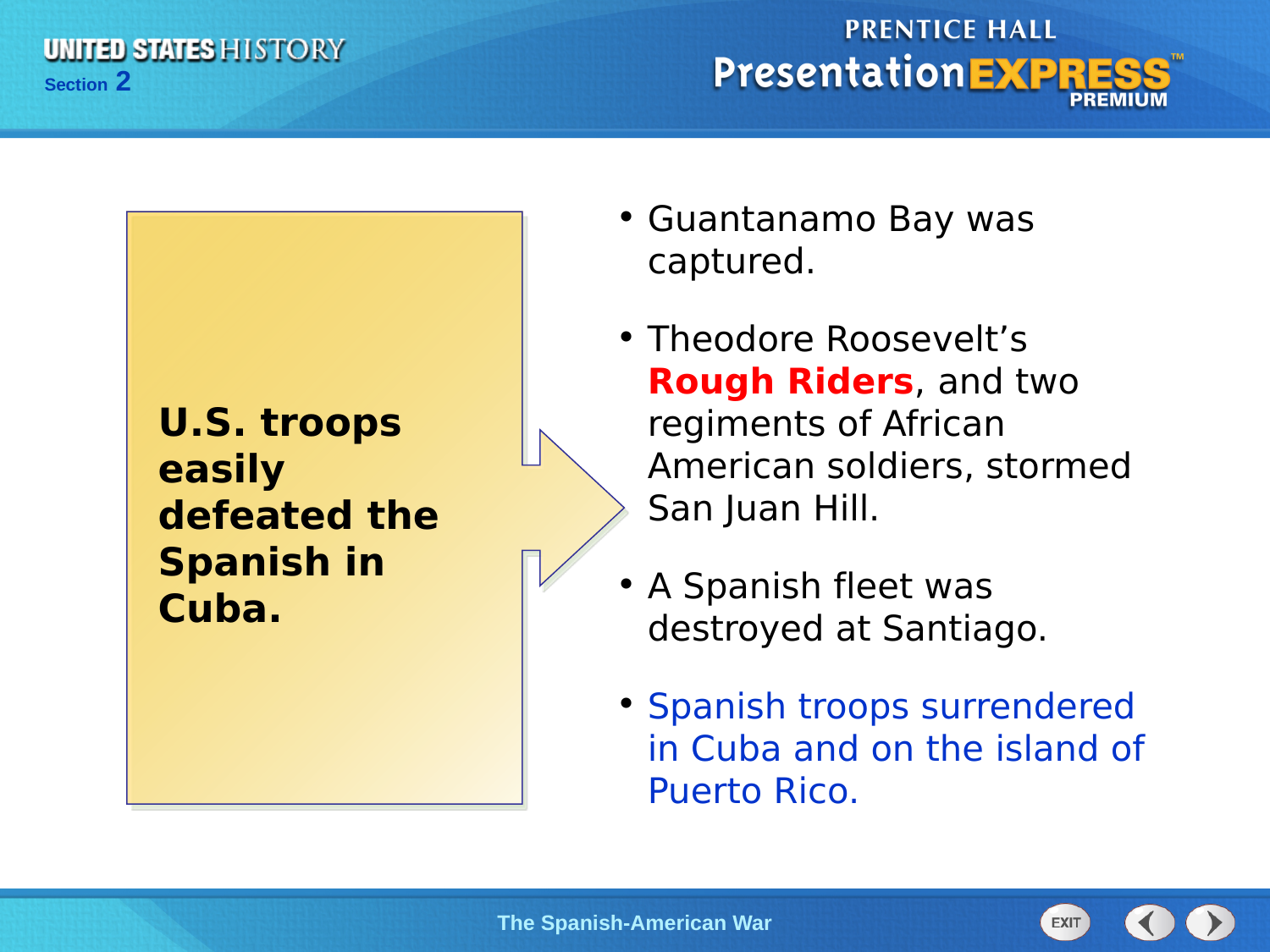

Guantanamo Bay was captured.
Theodore Roosevelt’s Rough Riders, and two regiments of African American soldiers, stormed San Juan Hill.
A Spanish fleet was destroyed at Santiago.
Spanish troops surrendered in Cuba and on the island of Puerto Rico.

U.S. troops easily defeated the Spanish in Cuba.